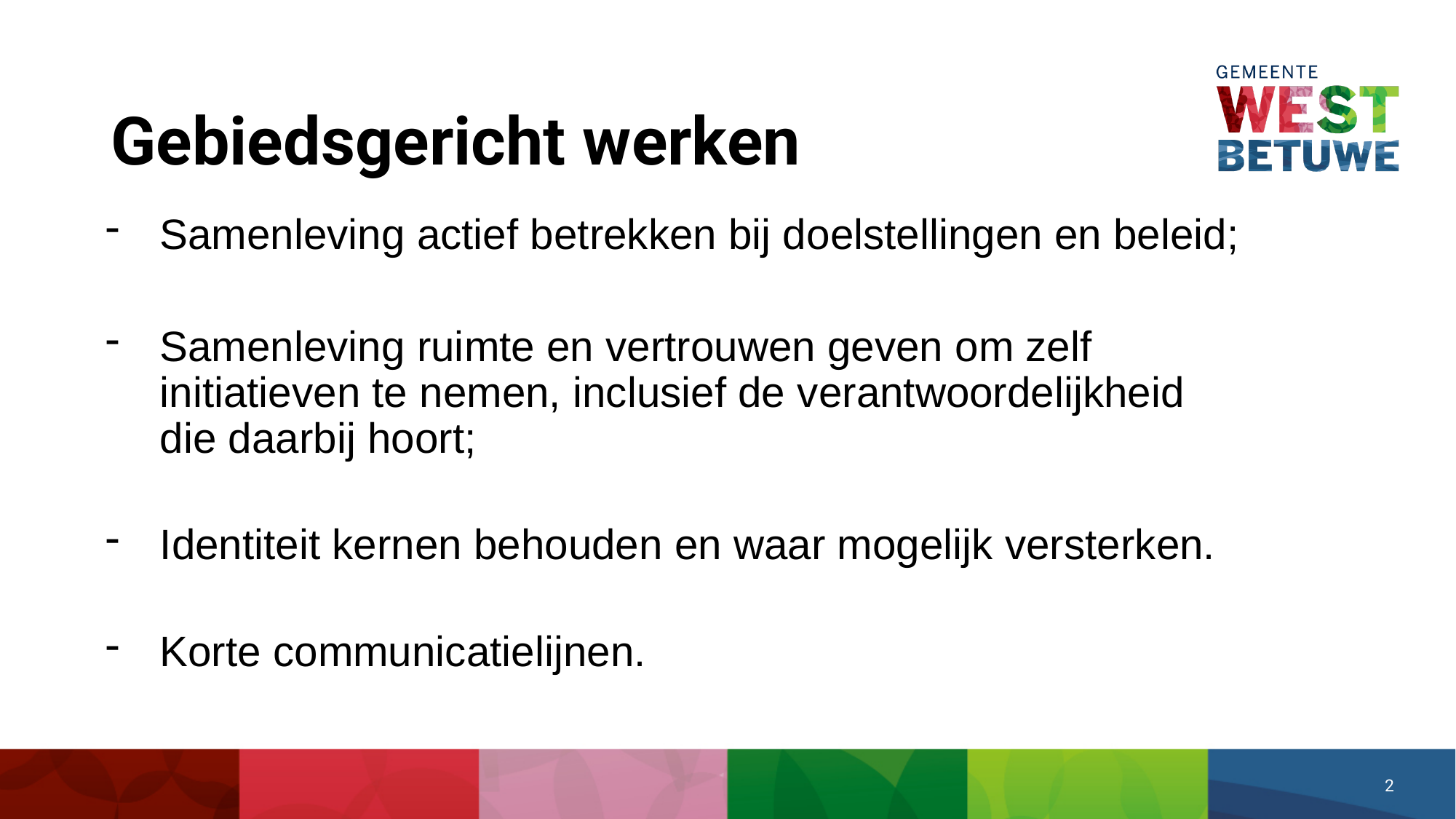

# Gebiedsgericht werken
Samenleving actief betrekken bij doelstellingen en beleid;
Samenleving ruimte en vertrouwen geven om zelf initiatieven te nemen, inclusief de verantwoordelijkheid die daarbij hoort;
Identiteit kernen behouden en waar mogelijk versterken.
Korte communicatielijnen.